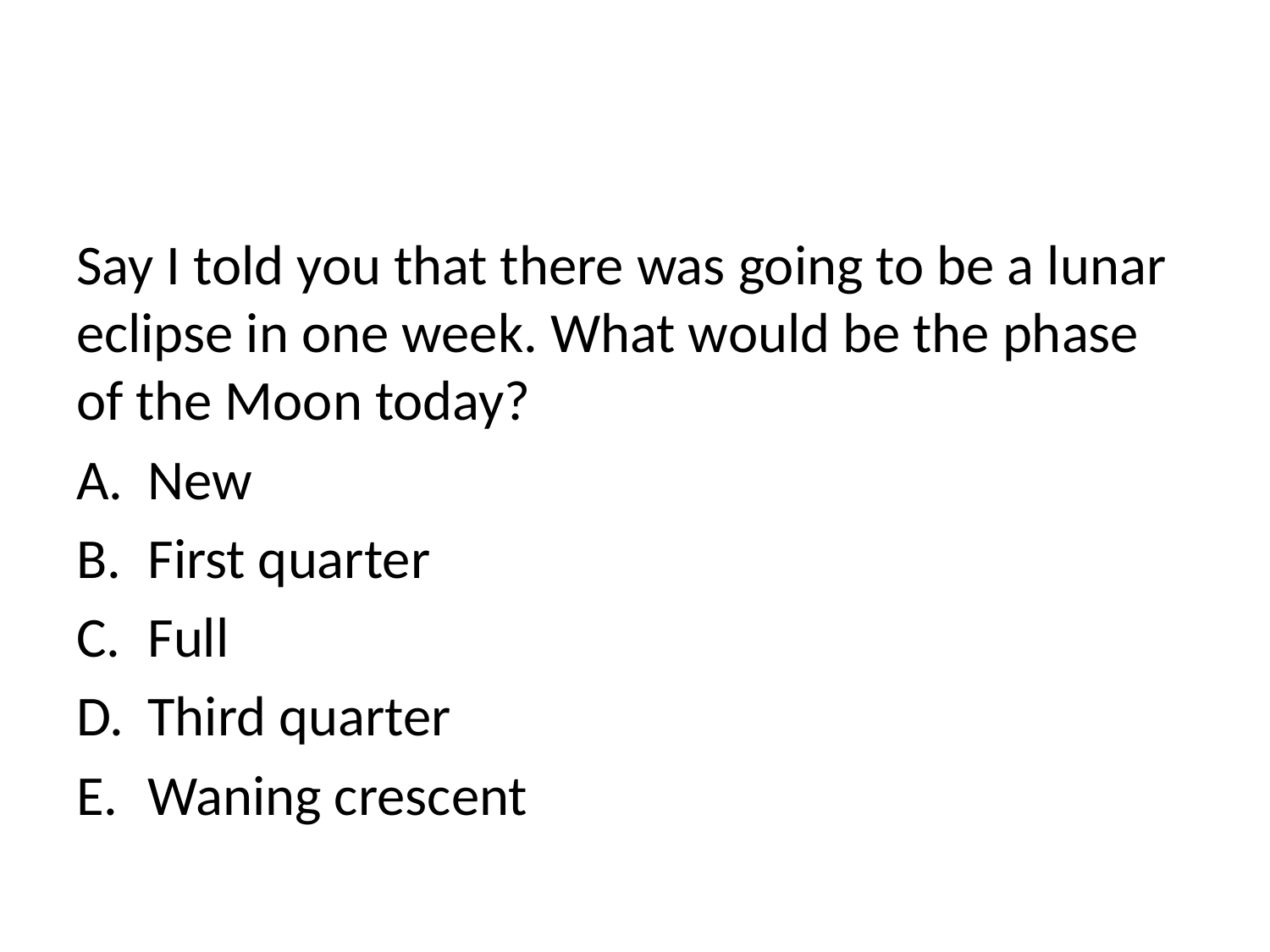

Say I told you that there was going to be a lunar eclipse in one week. What would be the phase of the Moon today?
New
First quarter
Full
Third quarter
Waning crescent